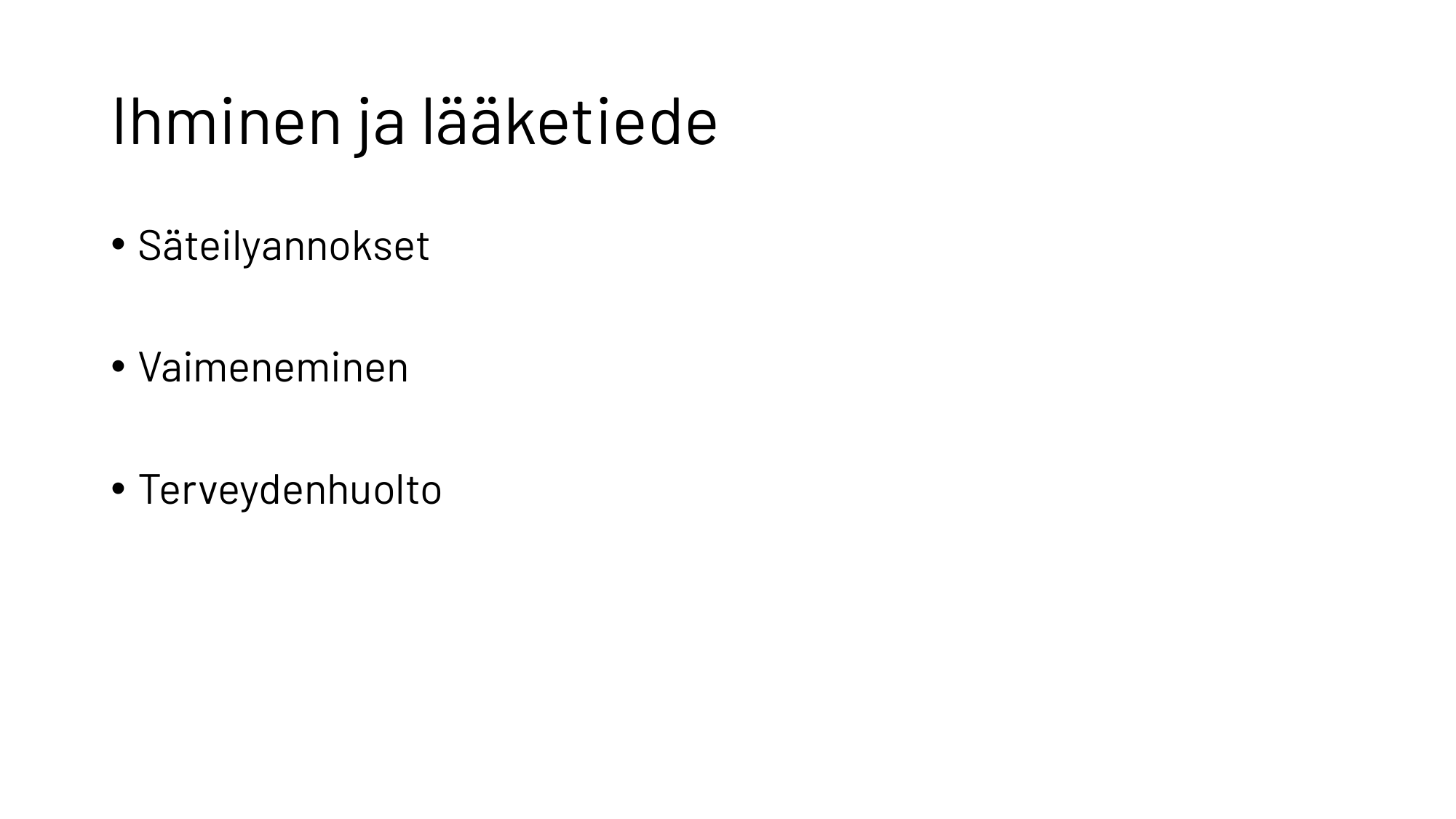

# Ihminen ja lääketiede
Säteilyannokset

Vaimeneminen

Terveydenhuolto